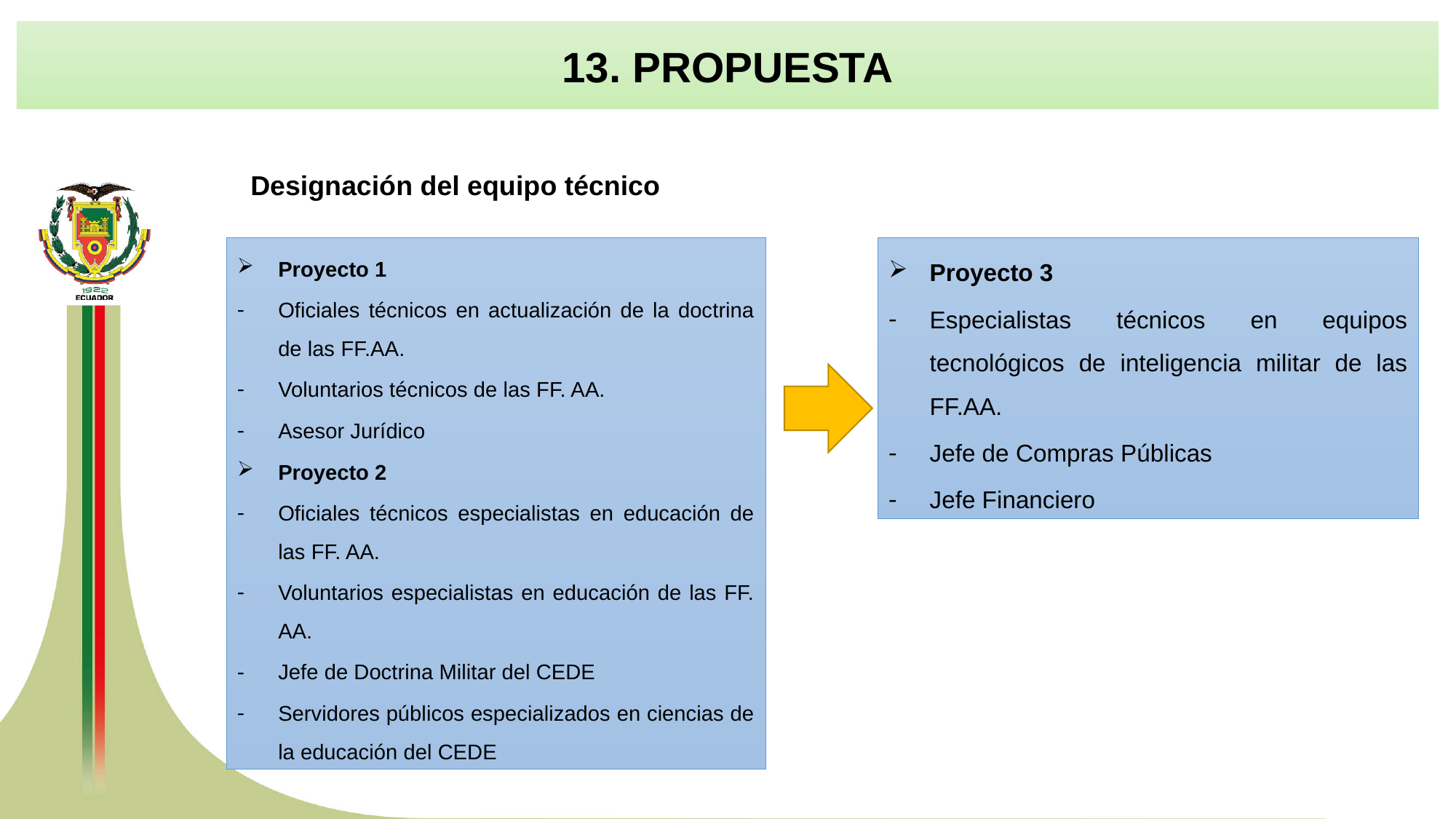

13. PROPUESTA
Designación del equipo técnico
Proyecto 1
Oficiales técnicos en actualización de la doctrina de las FF.AA.
Voluntarios técnicos de las FF. AA.
Asesor Jurídico
Proyecto 2
Oficiales técnicos especialistas en educación de las FF. AA.
Voluntarios especialistas en educación de las FF. AA.
Jefe de Doctrina Militar del CEDE
Servidores públicos especializados en ciencias de la educación del CEDE
Proyecto 3
Especialistas técnicos en equipos tecnológicos de inteligencia militar de las FF.AA.
Jefe de Compras Públicas
Jefe Financiero